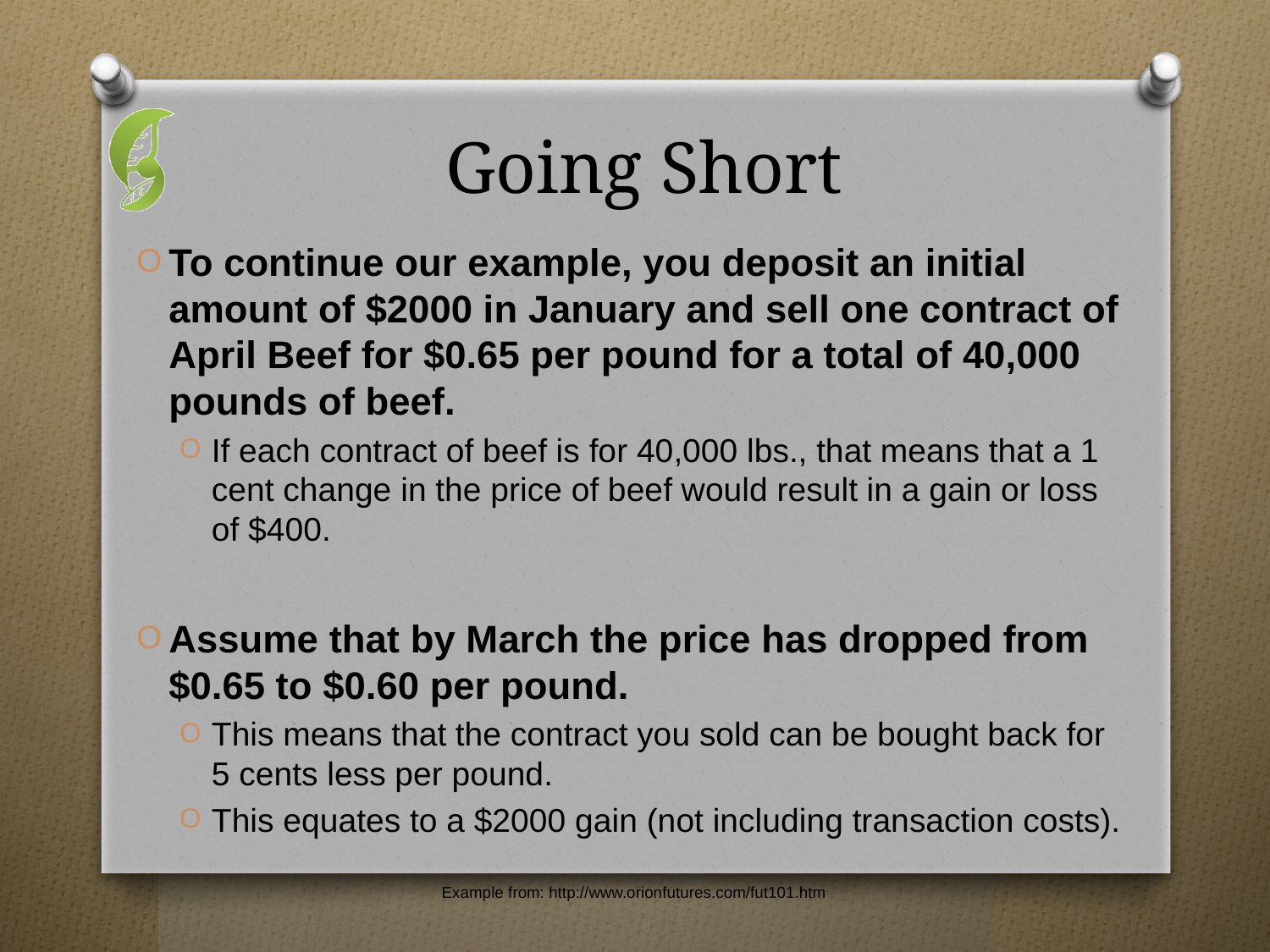

# Going Short
To continue our example, you deposit an initial amount of $2000 in January and sell one contract of April Beef for $0.65 per pound for a total of 40,000 pounds of beef.
If each contract of beef is for 40,000 lbs., that means that a 1 cent change in the price of beef would result in a gain or loss of $400.

Assume that by March the price has dropped from $0.65 to $0.60 per pound.
This means that the contract you sold can be bought back for 5 cents less per pound.
This equates to a $2000 gain (not including transaction costs).
Example from: http://www.orionfutures.com/fut101.htm